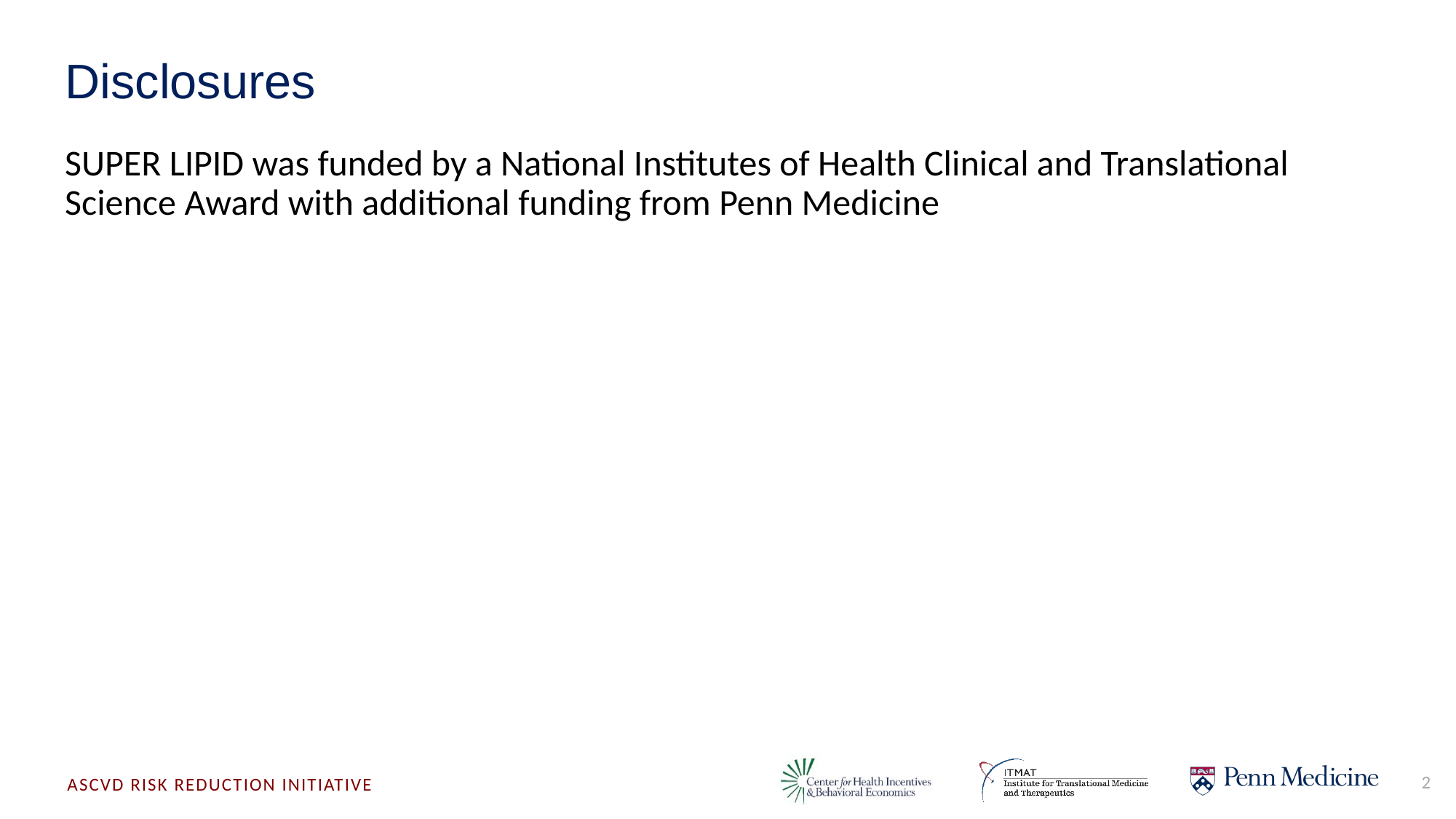

# Disclosures
SUPER LIPID was funded by a National Institutes of Health Clinical and Translational Science Award with additional funding from Penn Medicine